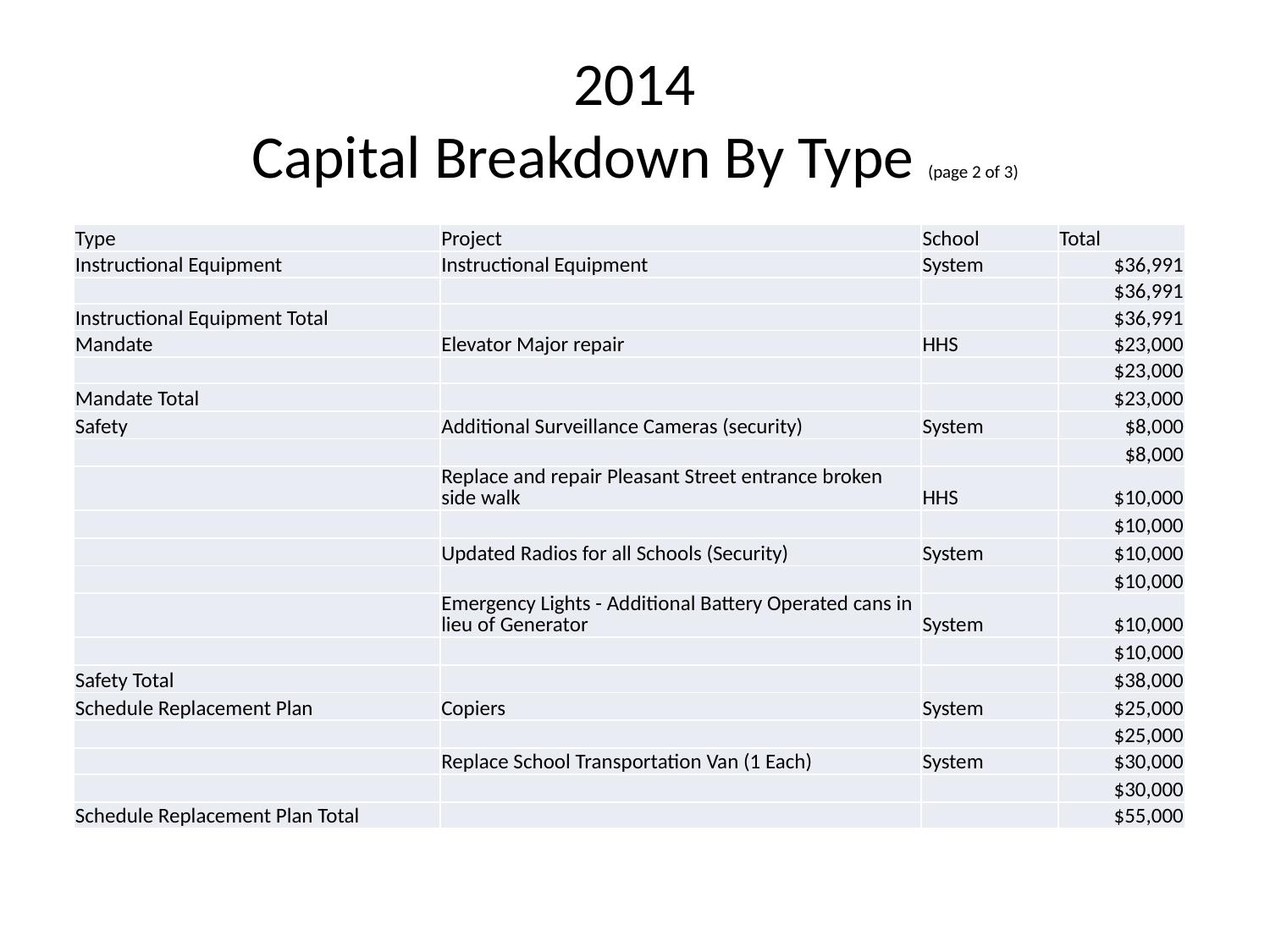

# 2014 Capital Breakdown By Type (page 2 of 3)
| Type | Project | School | Total |
| --- | --- | --- | --- |
| Instructional Equipment | Instructional Equipment | System | $36,991 |
|  |  |  | $36,991 |
| Instructional Equipment Total |  |  | $36,991 |
| Mandate | Elevator Major repair | HHS | $23,000 |
|  |  |  | $23,000 |
| Mandate Total |  |  | $23,000 |
| Safety | Additional Surveillance Cameras (security) | System | $8,000 |
|  |  |  | $8,000 |
|  | Replace and repair Pleasant Street entrance broken side walk | HHS | $10,000 |
|  |  |  | $10,000 |
|  | Updated Radios for all Schools (Security) | System | $10,000 |
|  |  |  | $10,000 |
|  | Emergency Lights - Additional Battery Operated cans in lieu of Generator | System | $10,000 |
|  |  |  | $10,000 |
| Safety Total |  |  | $38,000 |
| Schedule Replacement Plan | Copiers | System | $25,000 |
|  |  |  | $25,000 |
|  | Replace School Transportation Van (1 Each) | System | $30,000 |
|  |  |  | $30,000 |
| Schedule Replacement Plan Total |  |  | $55,000 |